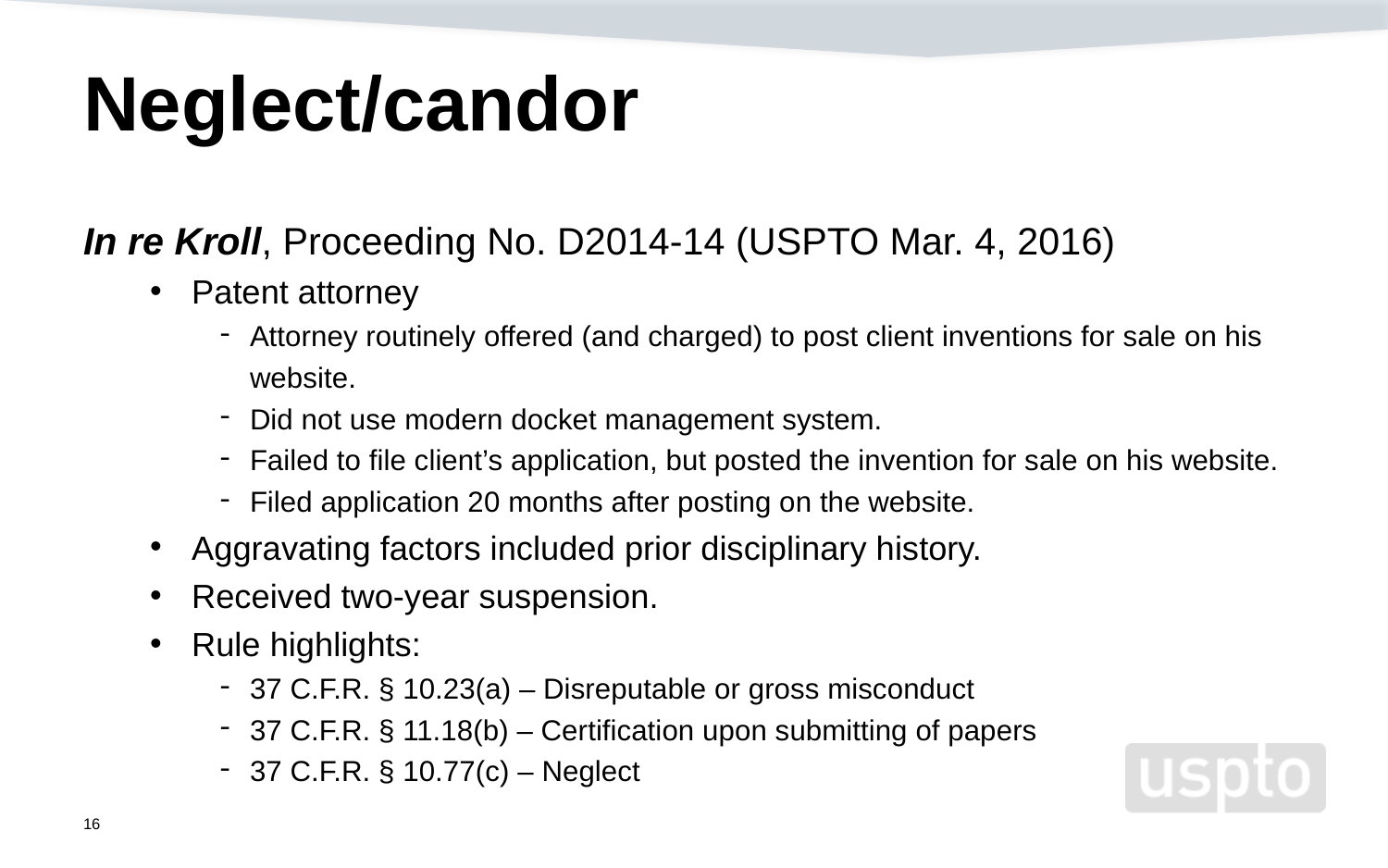

# Neglect/candor
In re Kroll, Proceeding No. D2014-14 (USPTO Mar. 4, 2016)
Patent attorney
Attorney routinely offered (and charged) to post client inventions for sale on his website.
Did not use modern docket management system.
Failed to file client’s application, but posted the invention for sale on his website.
Filed application 20 months after posting on the website.
Aggravating factors included prior disciplinary history.
Received two-year suspension.
Rule highlights:
37 C.F.R. § 10.23(a) – Disreputable or gross misconduct
37 C.F.R. § 11.18(b) – Certification upon submitting of papers
37 C.F.R. § 10.77(c) – Neglect

16